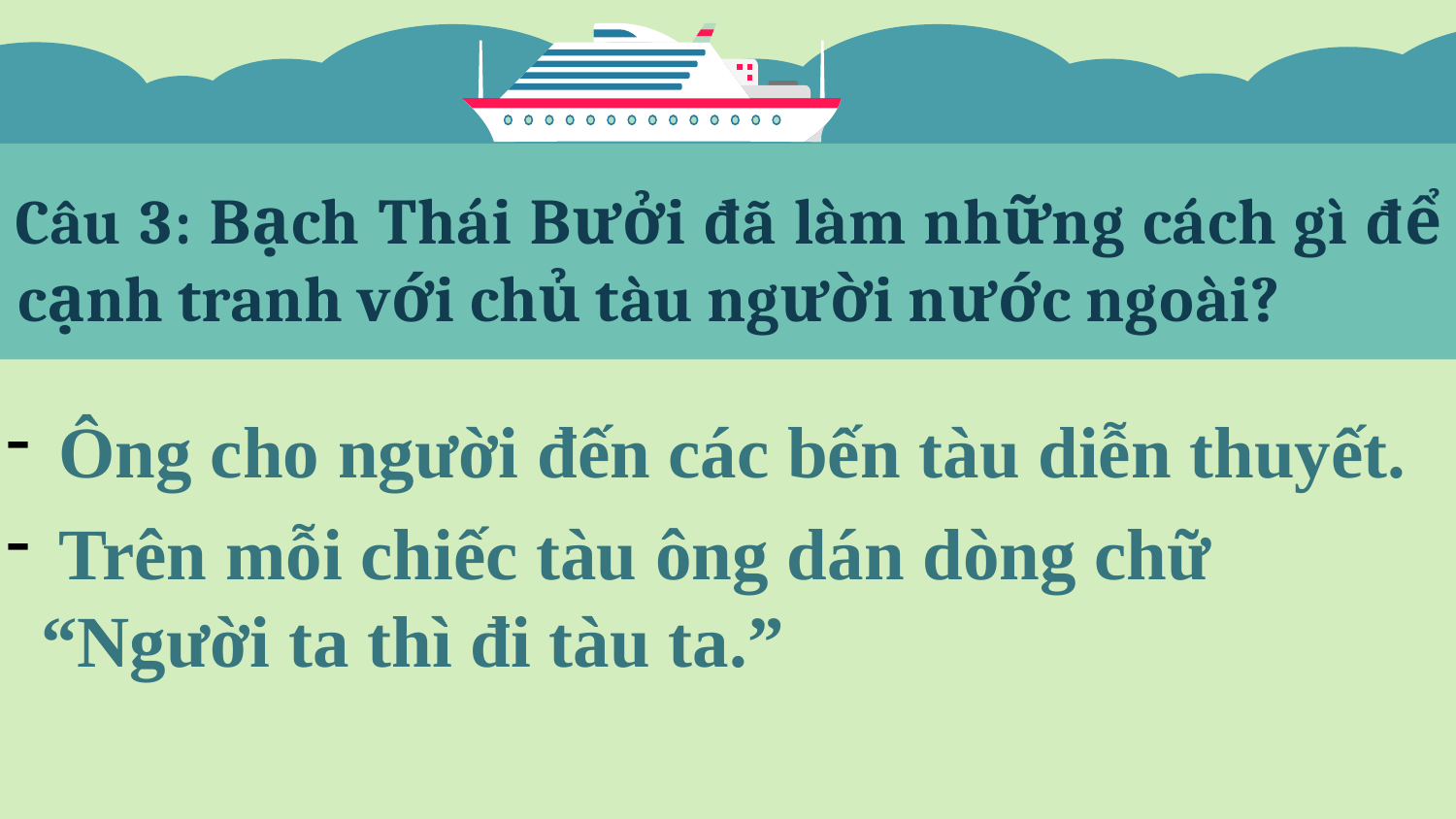

Câu 3: Bạch Thái Bưởi đã làm những cách gì để cạnh tranh với chủ tàu người nước ngoài?
 Ông cho người đến các bến tàu diễn thuyết.
 Trên mỗi chiếc tàu ông dán dòng chữ “Người ta thì đi tàu ta.”